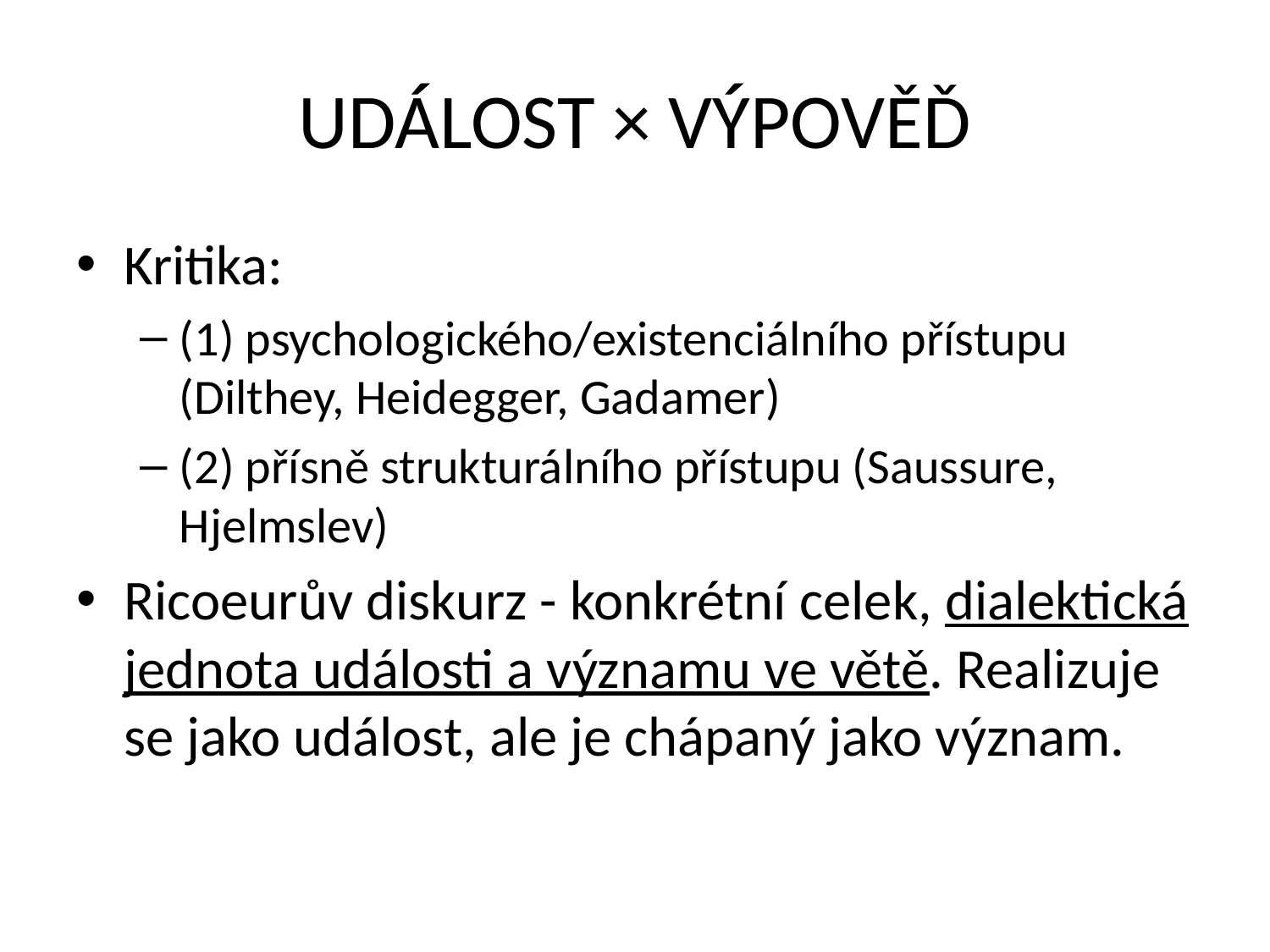

# UDÁLOST × VÝPOVĚĎ
Kritika:
(1) psychologického/existenciálního přístupu (Dilthey, Heidegger, Gadamer)
(2) přísně strukturálního přístupu (Saussure, Hjelmslev)
Ricoeurův diskurz - konkrétní celek, dialektická jednota události a významu ve větě. Realizuje se jako událost, ale je chápaný jako význam.